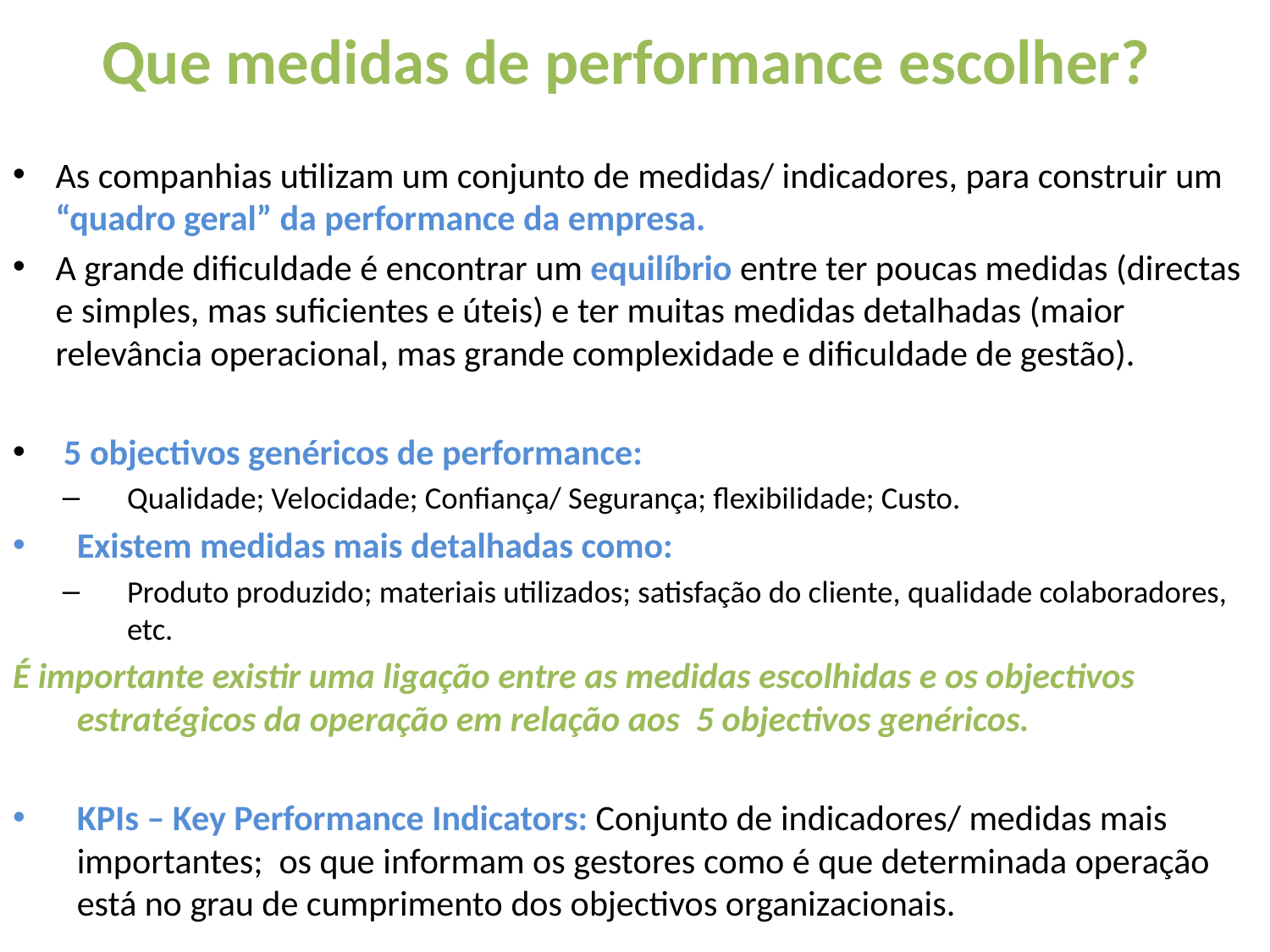

# Que medidas de performance escolher?
As companhias utilizam um conjunto de medidas/ indicadores, para construir um “quadro geral” da performance da empresa.
A grande dificuldade é encontrar um equilíbrio entre ter poucas medidas (directas e simples, mas suficientes e úteis) e ter muitas medidas detalhadas (maior relevância operacional, mas grande complexidade e dificuldade de gestão).

 5 objectivos genéricos de performance:
Qualidade; Velocidade; Confiança/ Segurança; flexibilidade; Custo.
Existem medidas mais detalhadas como:
Produto produzido; materiais utilizados; satisfação do cliente, qualidade colaboradores, etc.
É importante existir uma ligação entre as medidas escolhidas e os objectivos estratégicos da operação em relação aos  5 objectivos genéricos.

KPIs – Key Performance Indicators: Conjunto de indicadores/ medidas mais importantes;  os que informam os gestores como é que determinada operação está no grau de cumprimento dos objectivos organizacionais.